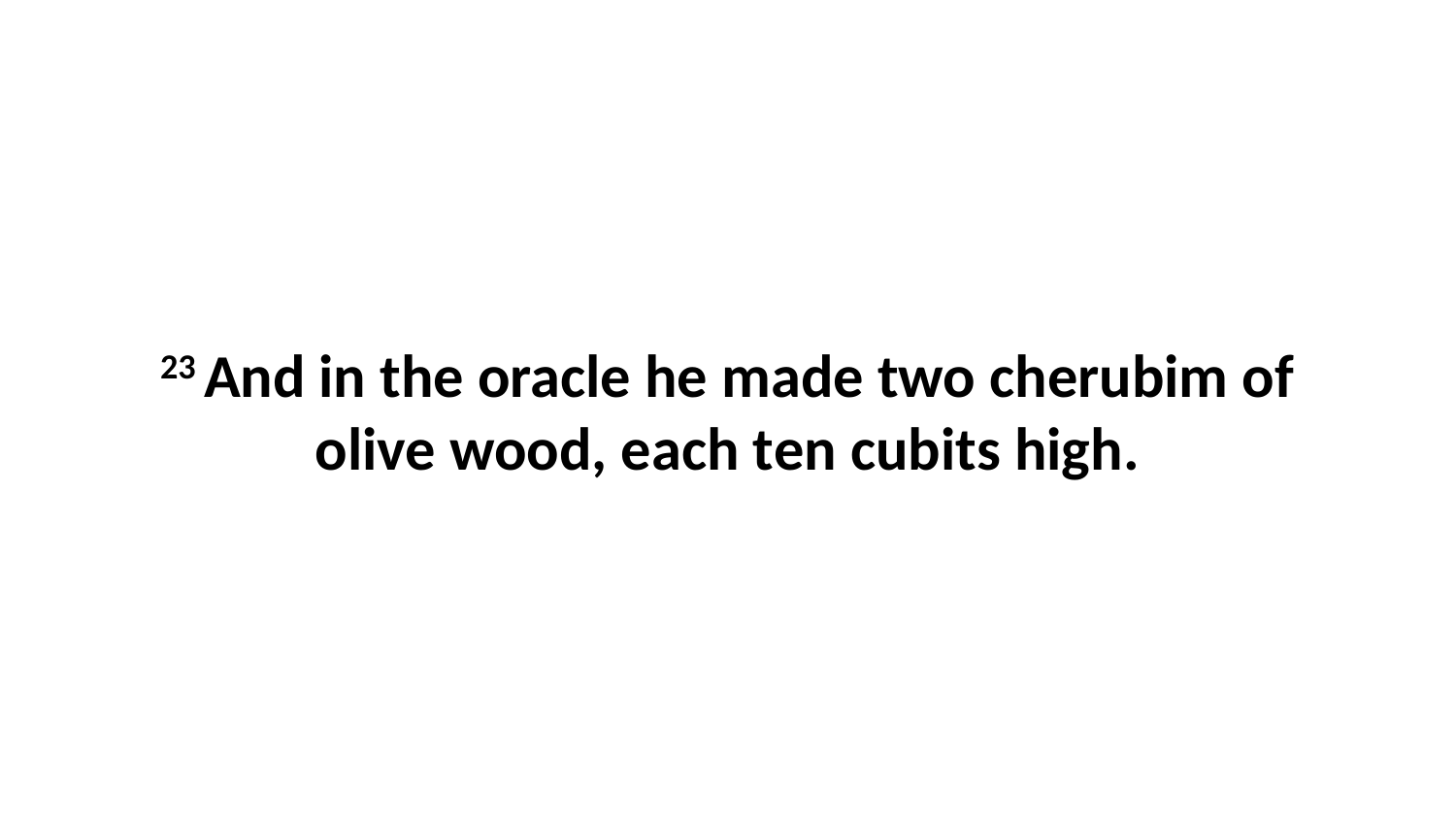

23 And in the oracle he made two cherubim of olive wood, each ten cubits high.